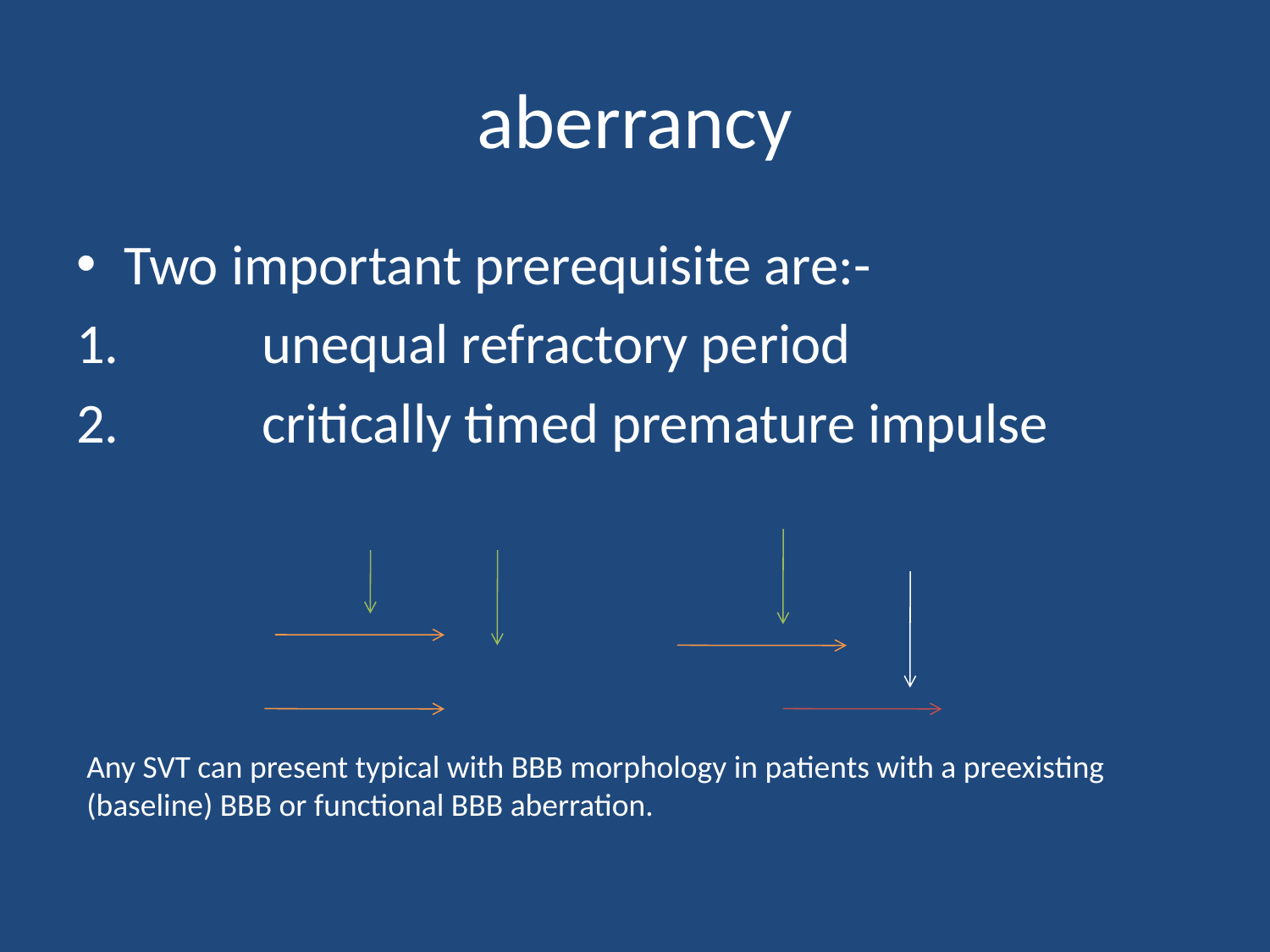

# aberrancy
Two important prerequisite are:-
         unequal refractory period
         critically timed premature impulse

Any SVT can present typical with BBB morphology in patients with a preexisting (baseline) BBB or functional BBB aberration.